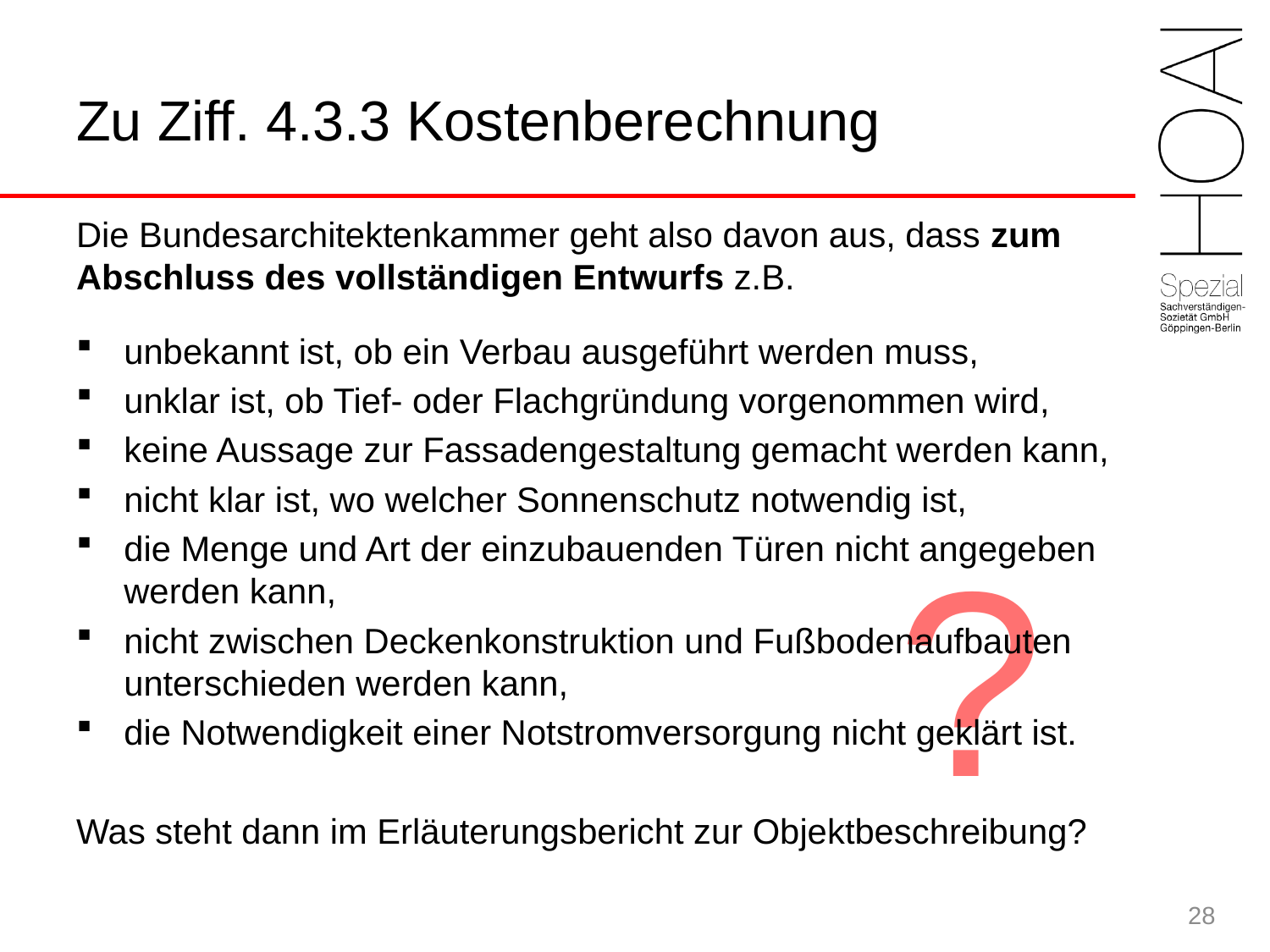

# Zu Ziff. 4.3.3 Kostenberechnung
Die Bundesarchitektenkammer geht also davon aus, dass zum Abschluss des vollständigen Entwurfs z.B.

unbekannt ist, ob ein Verbau ausgeführt werden muss,
unklar ist, ob Tief- oder Flachgründung vorgenommen wird,
keine Aussage zur Fassadengestaltung gemacht werden kann,
nicht klar ist, wo welcher Sonnenschutz notwendig ist,
die Menge und Art der einzubauenden Türen nicht angegeben werden kann,
nicht zwischen Deckenkonstruktion und Fußbodenaufbauten unterschieden werden kann,
die Notwendigkeit einer Notstromversorgung nicht geklärt ist.

Was steht dann im Erläuterungsbericht zur Objektbeschreibung?

?
28